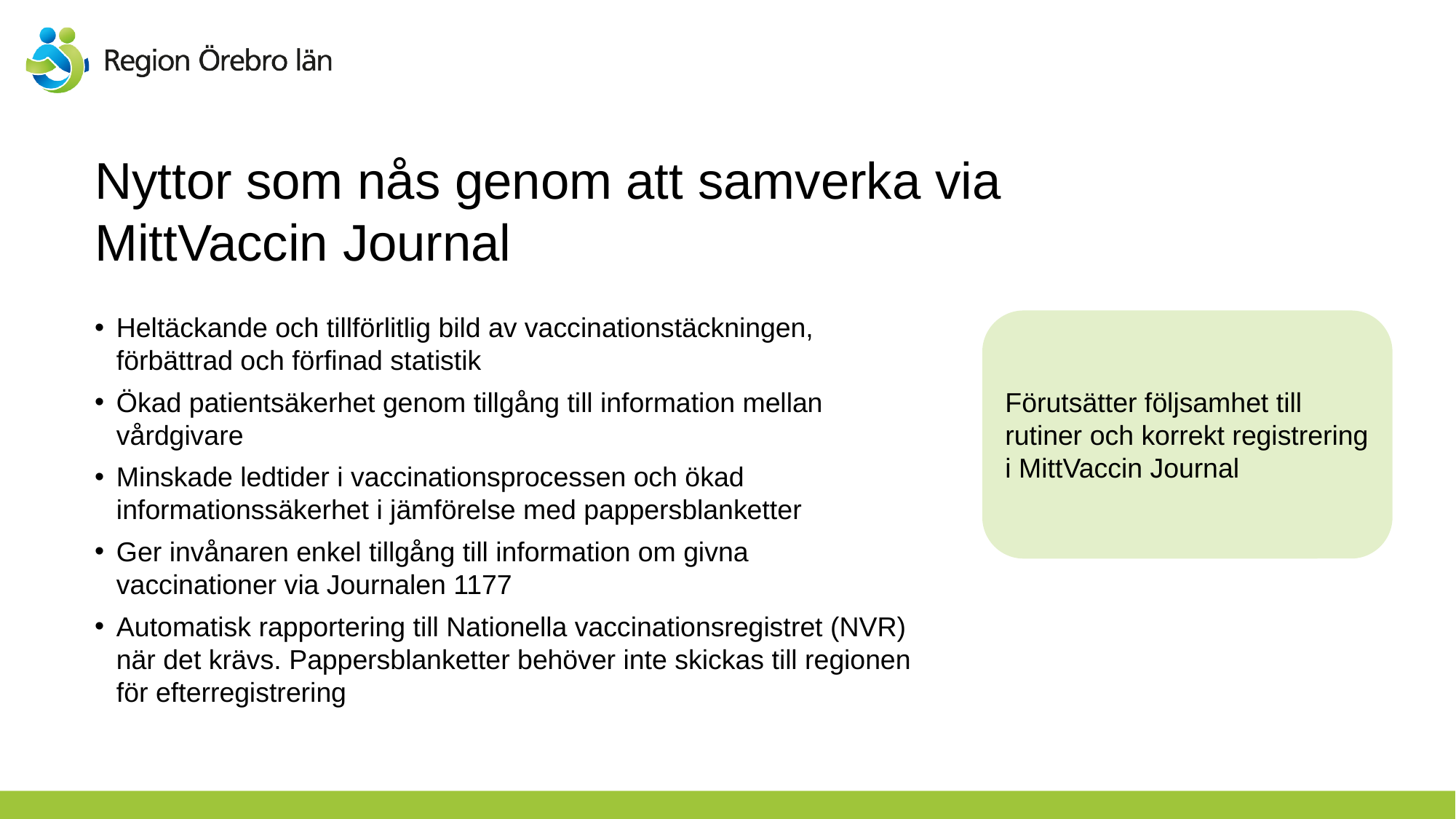

# Nyttor som nås genom att samverka via MittVaccin Journal
Heltäckande och tillförlitlig bild av vaccinationstäckningen, förbättrad och förfinad statistik
Ökad patientsäkerhet genom tillgång till information mellan vårdgivare
Minskade ledtider i vaccinationsprocessen och ökad informationssäkerhet i jämförelse med pappersblanketter
Ger invånaren enkel tillgång till information om givna vaccinationer via Journalen 1177
Automatisk rapportering till Nationella vaccinationsregistret (NVR) när det krävs. Pappersblanketter behöver inte skickas till regionen för efterregistrering

Förutsätter följsamhet till rutiner och korrekt registrering i MittVaccin Journal